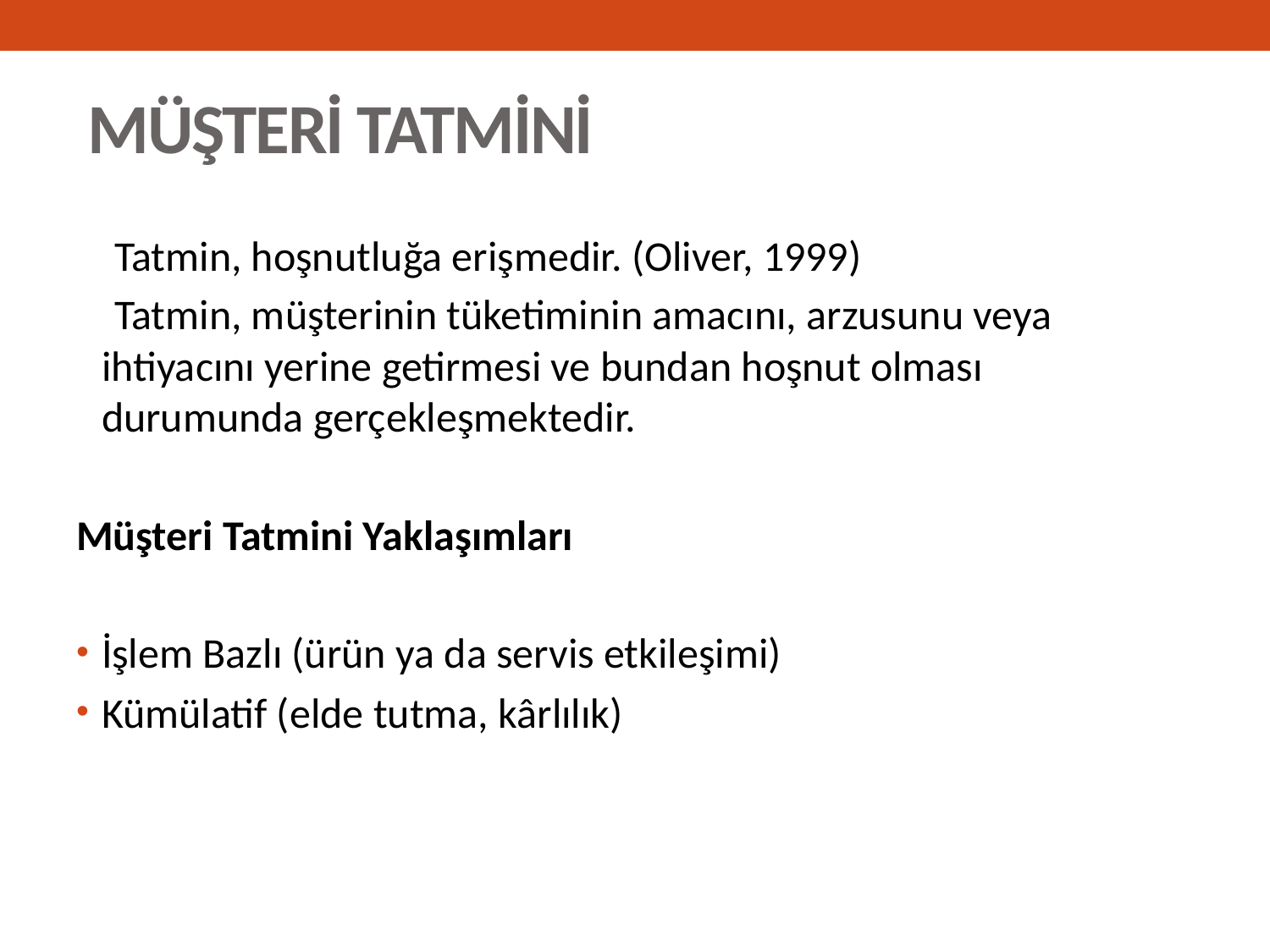

# MÜŞTERİ TATMİNİ
    Tatmin, hoşnutluğa erişmedir. (Oliver, 1999)
    Tatmin, müşterinin tüketiminin amacını, arzusunu veya ihtiyacını yerine getirmesi ve bundan hoşnut olması durumunda gerçekleşmektedir.

Müşteri Tatmini Yaklaşımları

İşlem Bazlı (ürün ya da servis etkileşimi)
Kümülatif (elde tutma, kârlılık)